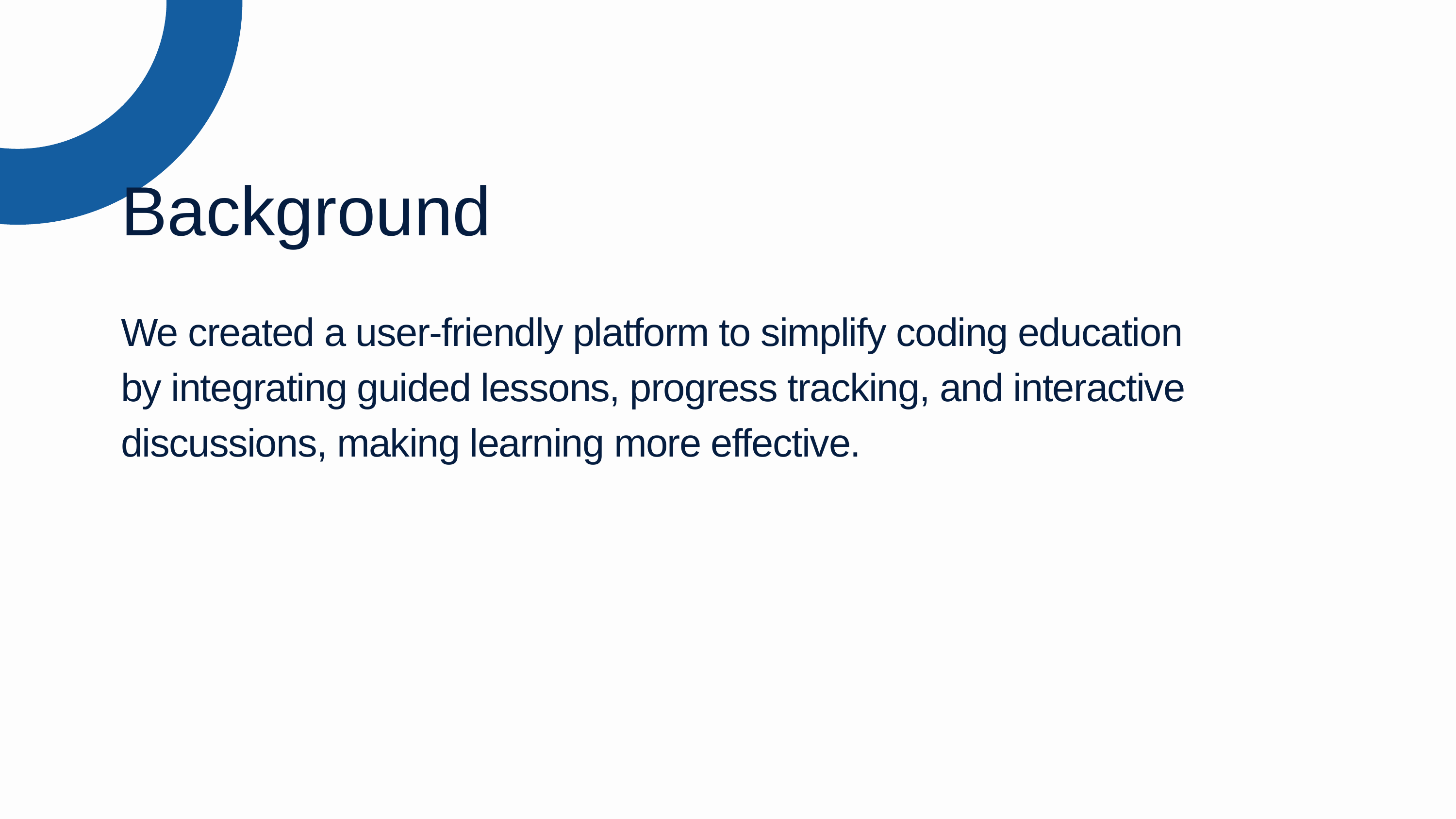

Background

We created a user-friendly platform to simplify coding education by integrating guided lessons, progress tracking, and interactive discussions, making learning more effective.